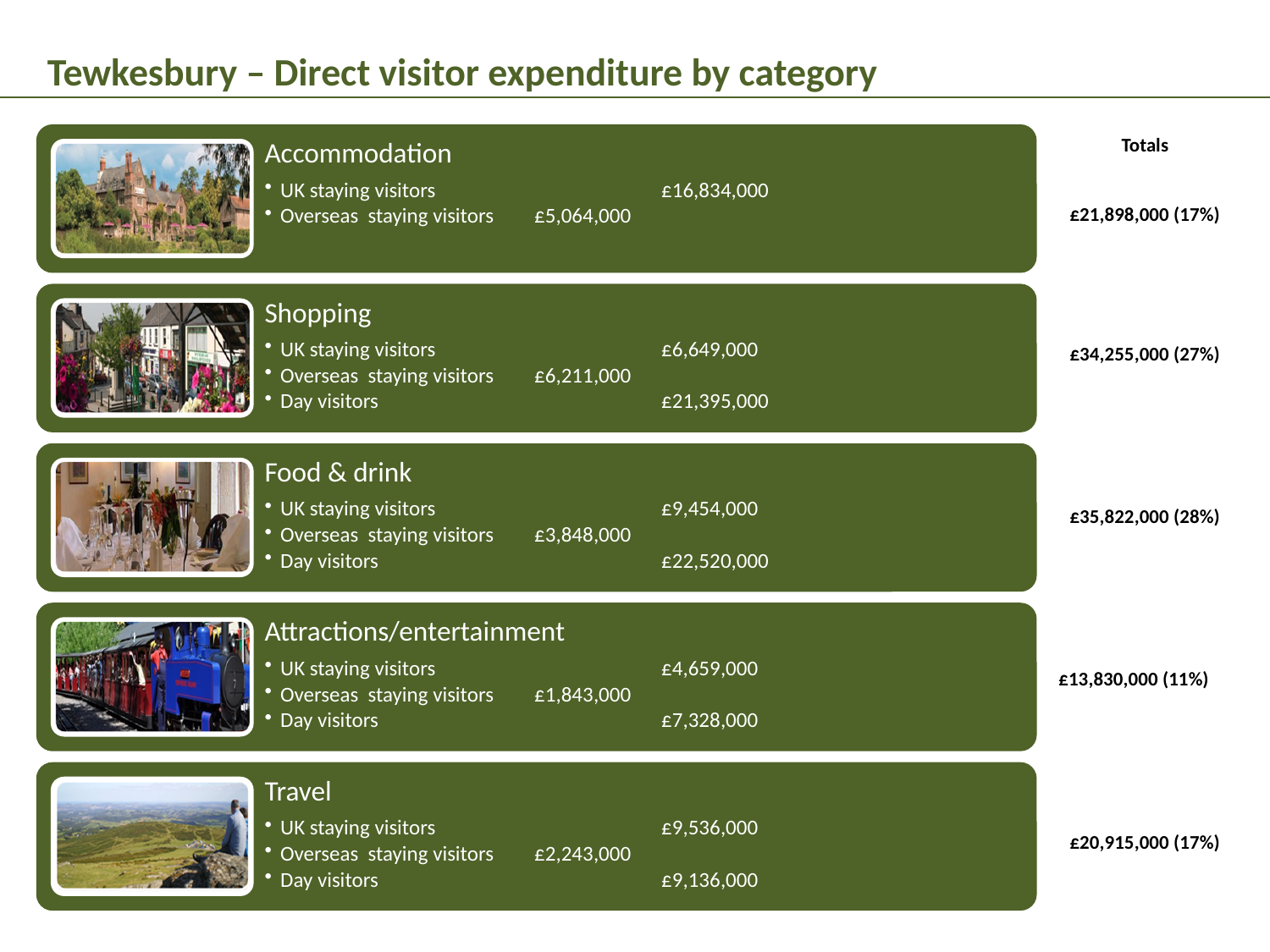

Tewkesbury – Direct visitor expenditure by category

Accommodation
UK staying visitors 		£16,834,000
Overseas  staying visitors	£5,064,000
Shopping
UK staying visitors 		£6,649,000
Overseas  staying visitors	£6,211,000
Day visitors			£21,395,000
Food & drink
UK staying visitors 		£9,454,000
Overseas  staying visitors	£3,848,000
Day visitors			£22,520,000
Attractions/entertainment
UK staying visitors 		£4,659,000
Overseas  staying visitors	£1,843,000
Day visitors			£7,328,000
Travel
UK staying visitors 		£9,536,000
Overseas  staying visitors	£2,243,000
Day visitors			£9,136,000
Totals

£21,898,000 (17%)

£34,255,000 (27%)

£35,822,000 (28%)

£13,830,000 (11%)

£20,915,000 (17%)

6